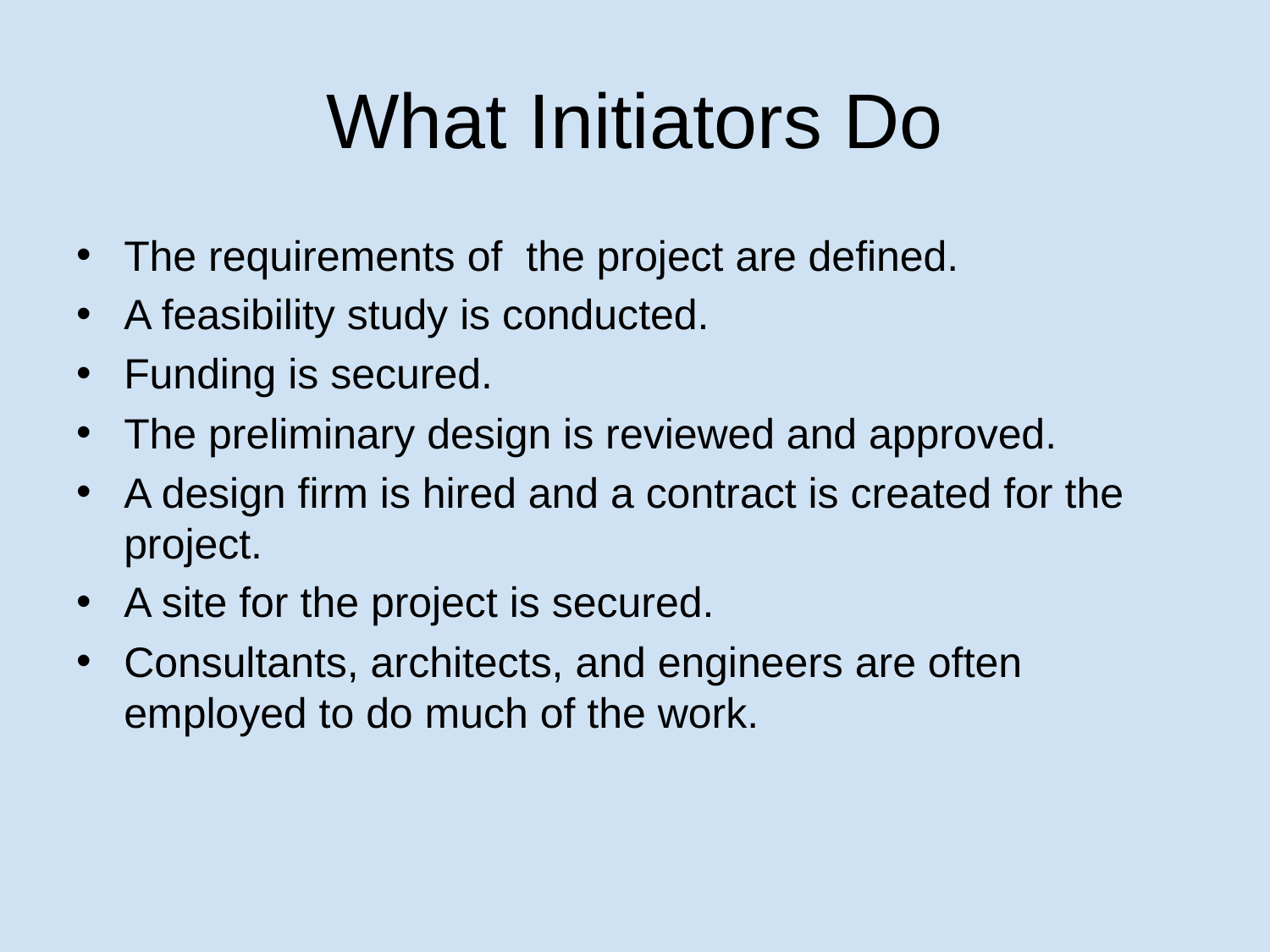

# What Initiators Do
The requirements of  the project are defined.
A feasibility study is conducted.
Funding is secured.
The preliminary design is reviewed and approved.
A design firm is hired and a contract is created for the project.
A site for the project is secured.
Consultants, architects, and engineers are often employed to do much of the work.